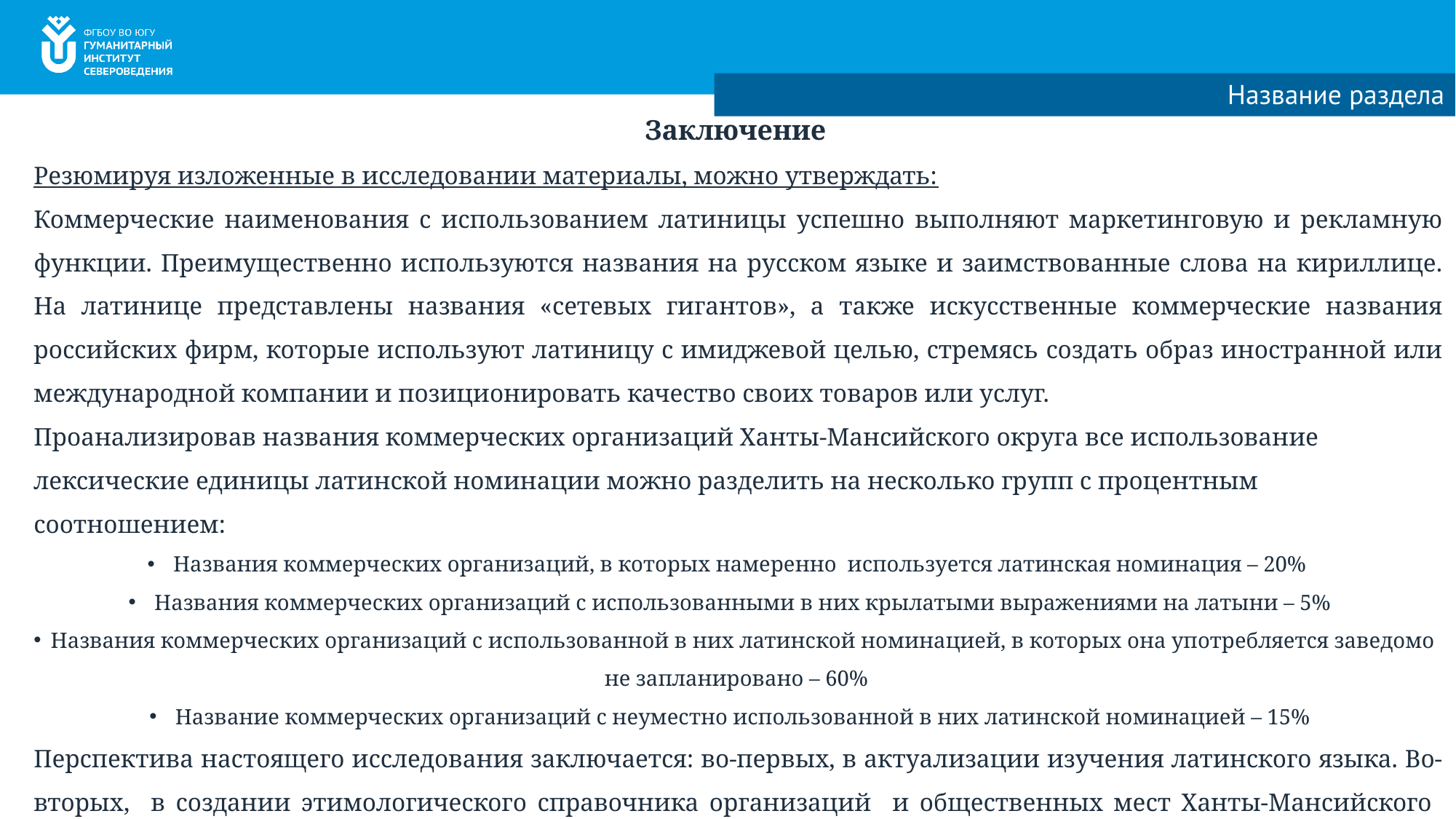

Название раздела
Заключение
Резюмируя изложенные в исследовании материалы, можно утверждать:
Коммерческие наименования с использованием латиницы успешно выполняют маркетинговую и рекламную функции. Преимущественно используются названия на русском языке и заимствованные слова на кириллице. На латинице представлены названия «сетевых гигантов», а также искусственные коммерческие названия российских фирм, которые используют латиницу с имиджевой целью, стремясь создать образ иностранной или международной компании и позиционировать качество своих товаров или услуг.
Проанализировав названия коммерческих организаций Ханты-Мансийского округа все использование лексические единицы латинской номинации можно разделить на несколько групп с процентным соотношением:
Названия коммерческих организаций, в которых намеренно  используется латинская номинация – 20%
Названия коммерческих организаций с использованными в них крылатыми выражениями на латыни – 5%
Названия коммерческих организаций с использованной в них латинской номинацией, в которых она употребляется заведомо не запланировано – 60%
Название коммерческих организаций с неуместно использованной в них латинской номинацией – 15%
Перспектива настоящего исследования заключается: во-первых, в актуализации изучения латинского языка. Во-вторых,  в создании этимологического справочника организаций  и общественных мест Ханты-Мансийского  автономного округа – Югры.